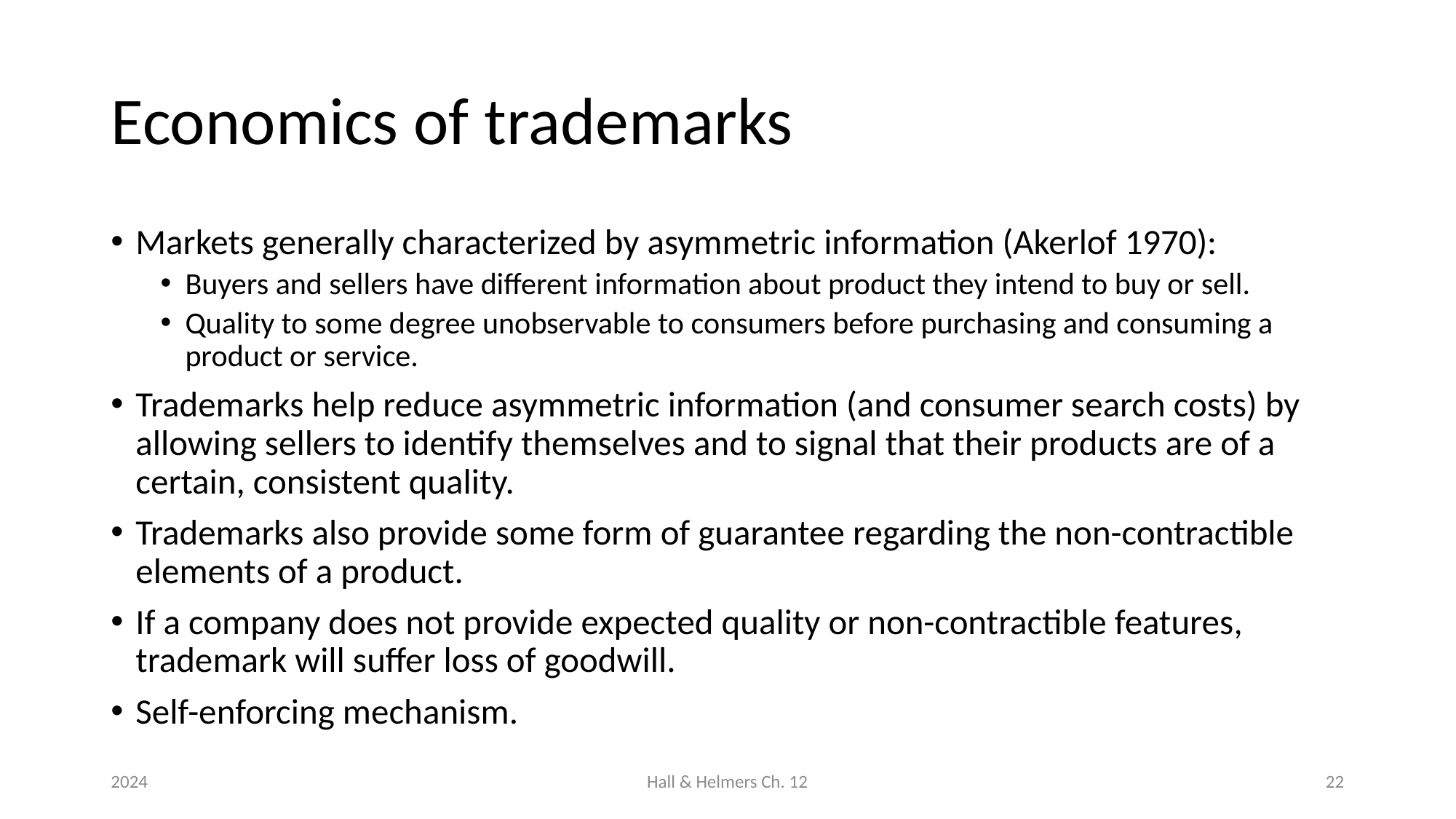

# Economics of trademarks
Markets generally characterized by asymmetric information (Akerlof 1970):
Buyers and sellers have different information about product they intend to buy or sell.
Quality to some degree unobservable to consumers before purchasing and consuming a product or service.
Trademarks help reduce asymmetric information (and consumer search costs) by allowing sellers to identify themselves and to signal that their products are of a certain, consistent quality.
Trademarks also provide some form of guarantee regarding the non-contractible elements of a product.
If a company does not provide expected quality or non-contractible features, trademark will suffer loss of goodwill.
Self-enforcing mechanism.
2024
Hall & Helmers Ch. 12
22